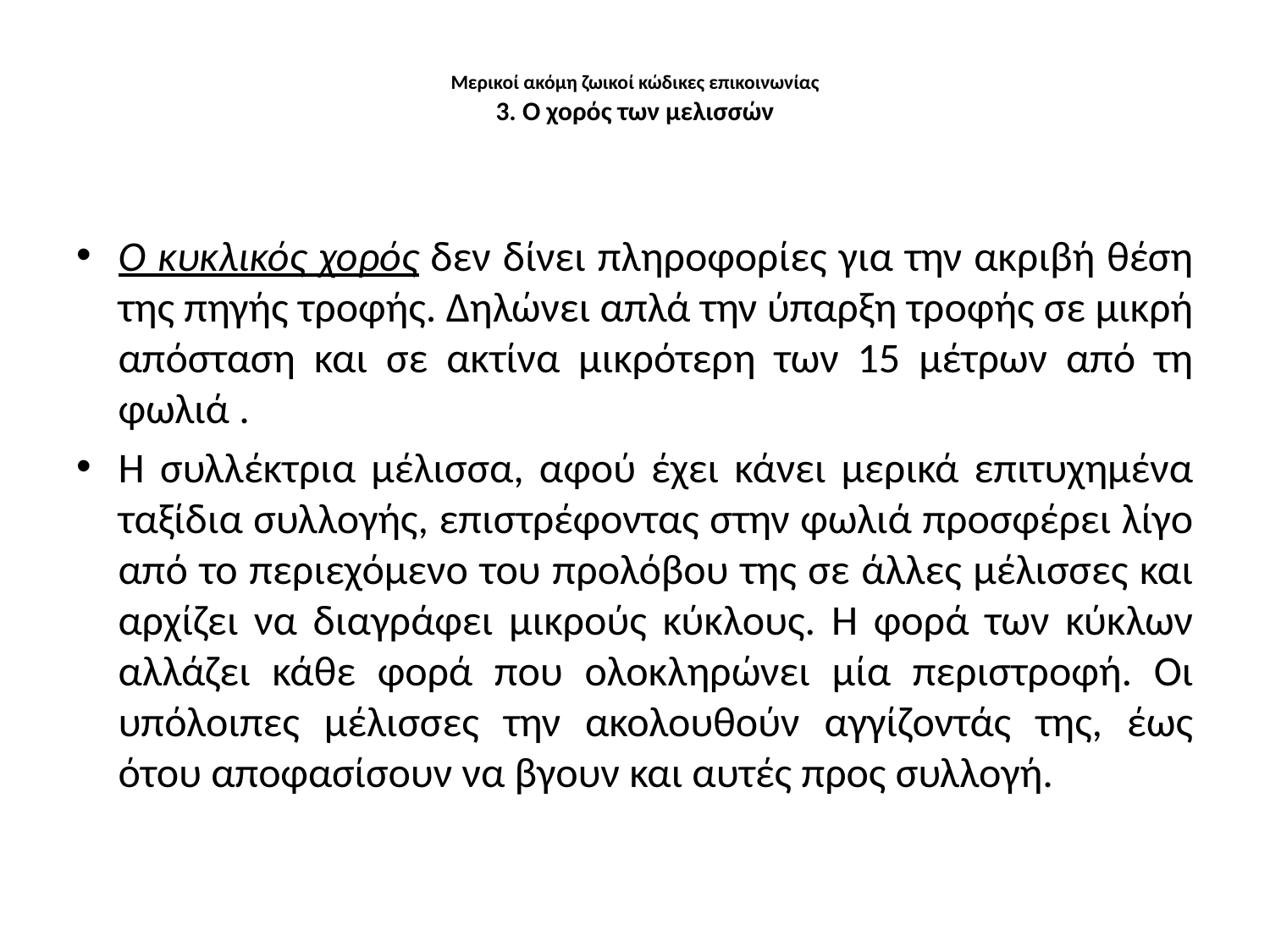

# Μερικοί ακόμη ζωικοί κώδικες επικοινωνίας 3. Ο χορός των μελισσών
Ο κυκλικός χορός δεν δίνει πληροφορίες για την ακριβή θέση της πηγής τροφής. Δηλώνει απλά την ύπαρξη τροφής σε μικρή απόσταση και σε ακτίνα μικρότερη των 15 μέτρων από τη φωλιά .
Η συλλέκτρια μέλισσα, αφού έχει κάνει μερικά επιτυχημένα ταξίδια συλλογής, επιστρέφοντας στην φωλιά προσφέρει λίγο από το περιεχόμενο του προλόβου της σε άλλες μέλισσες και αρχίζει να διαγράφει μικρούς κύκλους. Η φορά των κύκλων αλλάζει κάθε φορά που ολοκληρώνει μία περιστροφή. Οι υπόλοιπες μέλισσες την ακολουθούν αγγίζοντάς της, έως ότου αποφασίσουν να βγουν και αυτές προς συλλογή.